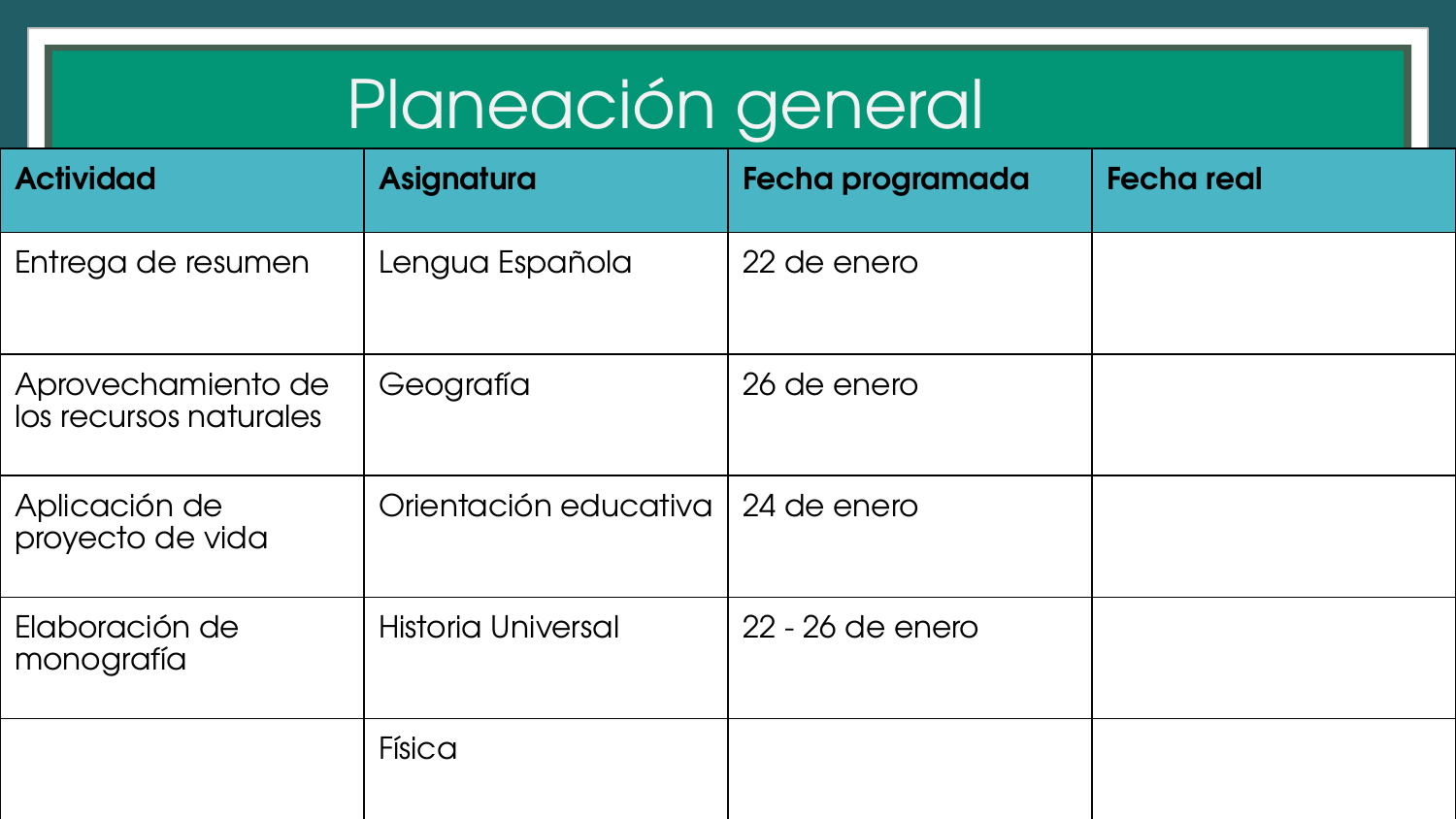

Planeación general

| Actividad | Asignatura | Fecha programada | Fecha real |
| --- | --- | --- | --- |
| Entrega de resumen | Lengua Española | 22 de enero |  |
| Aprovechamiento de los recursos naturales | Geografía | 26 de enero |  |
| Aplicación de proyecto de vida | Orientación educativa | 24 de enero |  |
| Elaboración de monografía | Historia Universal | 22 - 26 de enero |  |
|  | Física |  |  |